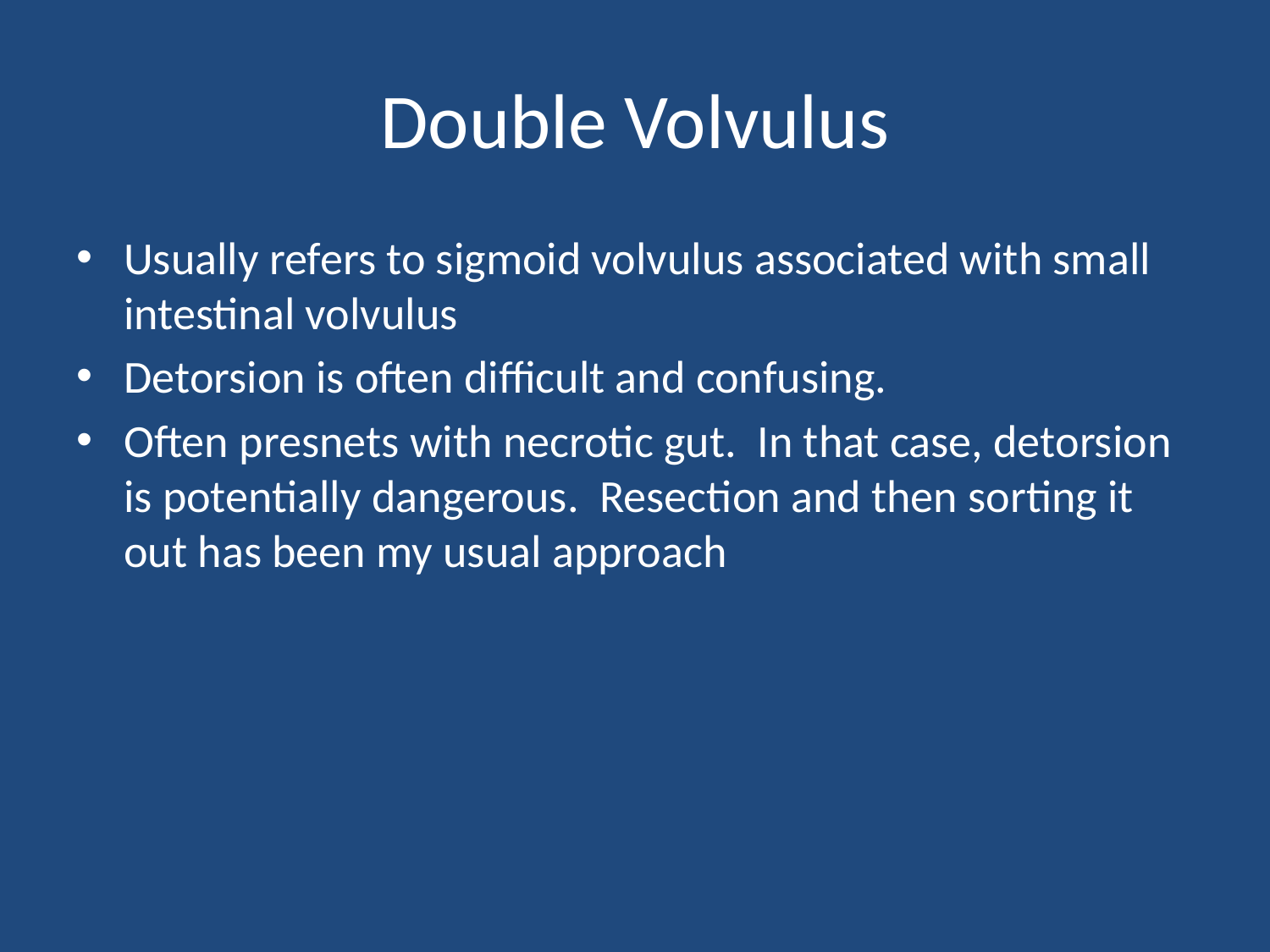

# Double Volvulus
Usually refers to sigmoid volvulus associated with small intestinal volvulus
Detorsion is often difficult and confusing.
Often presnets with necrotic gut.  In that case, detorsion is potentially dangerous.  Resection and then sorting it out has been my usual approach